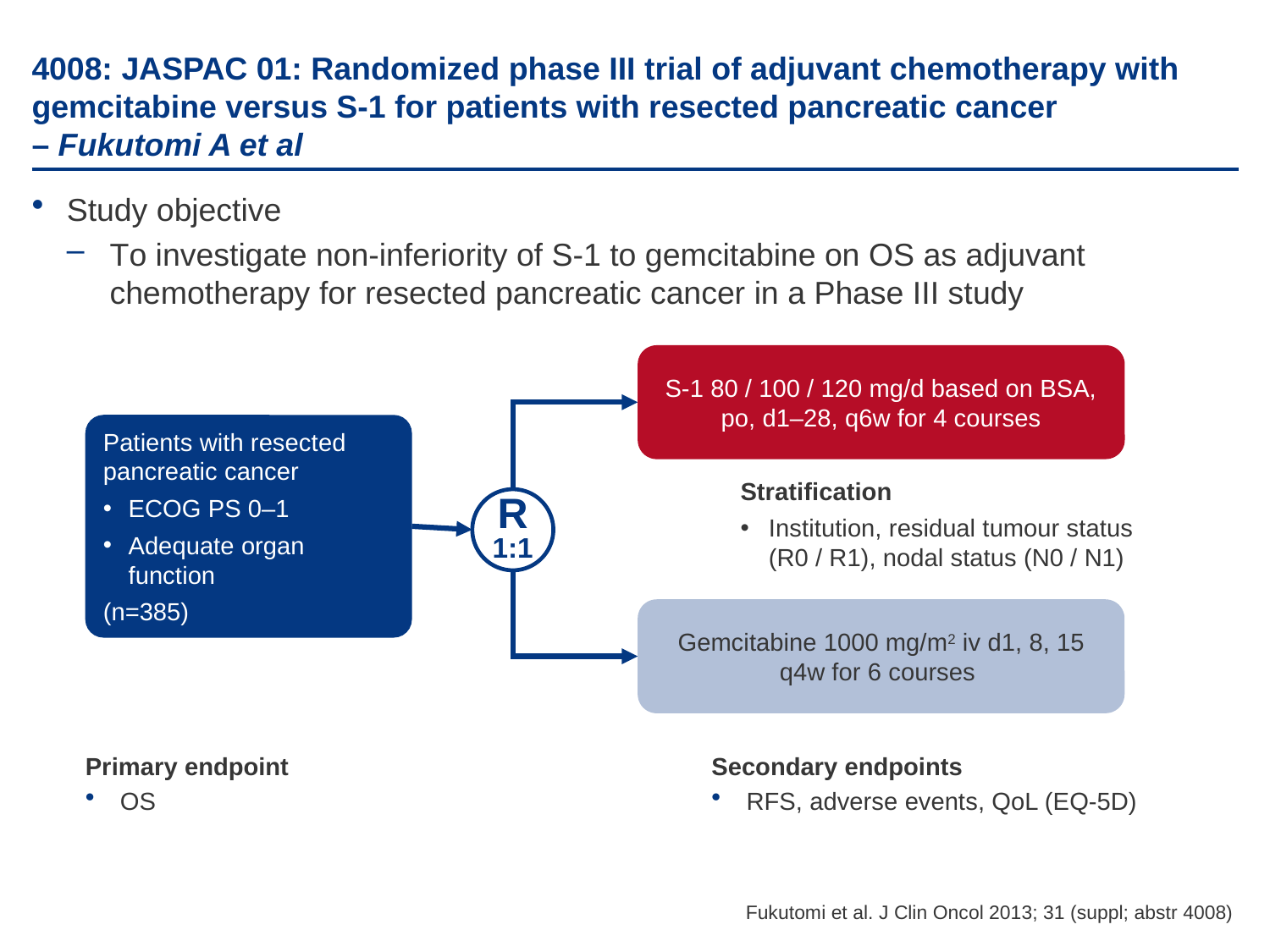

# 4008: JASPAC 01: Randomized phase III trial of adjuvant chemotherapy with gemcitabine versus S-1 for patients with resected pancreatic cancer – Fukutomi A et al
Study objective
To investigate non-inferiority of S-1 to gemcitabine on OS as adjuvant chemotherapy for resected pancreatic cancer in a Phase III study
S-1 80 / 100 / 120 mg/d based on BSA, po, d1–28, q6w for 4 courses
Patients with resected pancreatic cancer
ECOG PS 0–1
Adequate organ function
(n=385)
Stratification
Institution, residual tumour status (R0 / R1), nodal status (N0 / N1)
R
1:1
Gemcitabine 1000 mg/m2 iv d1, 8, 15 q4w for 6 courses
Primary endpoint
OS
Secondary endpoints
RFS, adverse events, QoL (EQ-5D)
Fukutomi et al. J Clin Oncol 2013; 31 (suppl; abstr 4008)